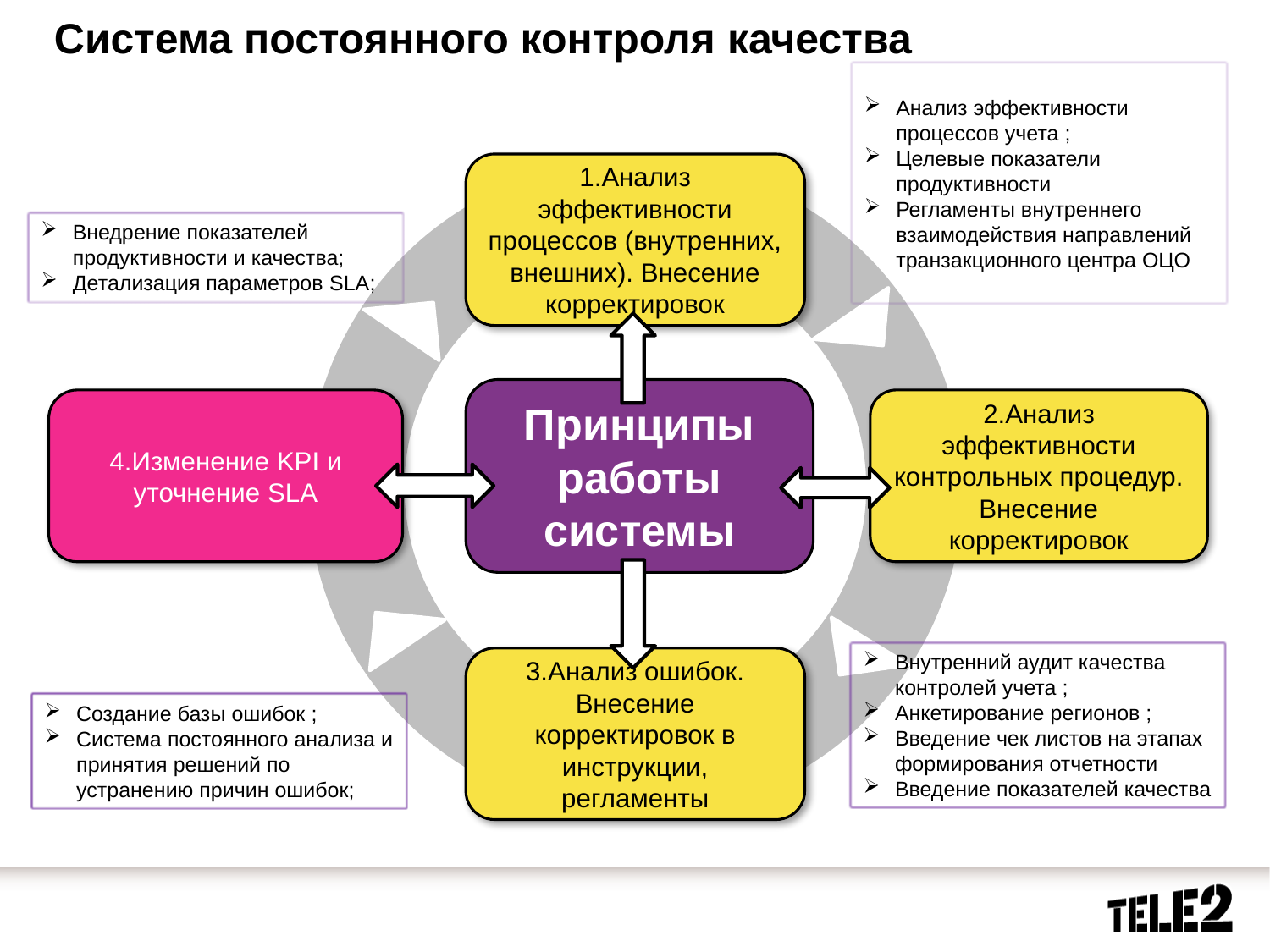

Система постоянного контроля качества

Анализ эффективности процессов учета ;
Целевые показатели продуктивности
Регламенты внутреннего взаимодействия направлений транзакционного центра ОЦО

1.Анализ эффективности процессов (внутренних, внешних). Внесение корректировок

Внедрение показателей продуктивности и качества;
Детализация параметров SLA;

Принципы работы системы
4.Изменение KPI и уточнение SLA
2.Анализ эффективности контрольных процедур. Внесение корректировок

Внутренний аудит качества контролей учета ;
Анкетирование регионов ;
Введение чек листов на этапах формирования отчетности
Введение показателей качества
3.Анализ ошибок. Внесение корректировок в инструкции, регламенты
Создание базы ошибок ;
Система постоянного анализа и принятия решений по устранению причин ошибок;